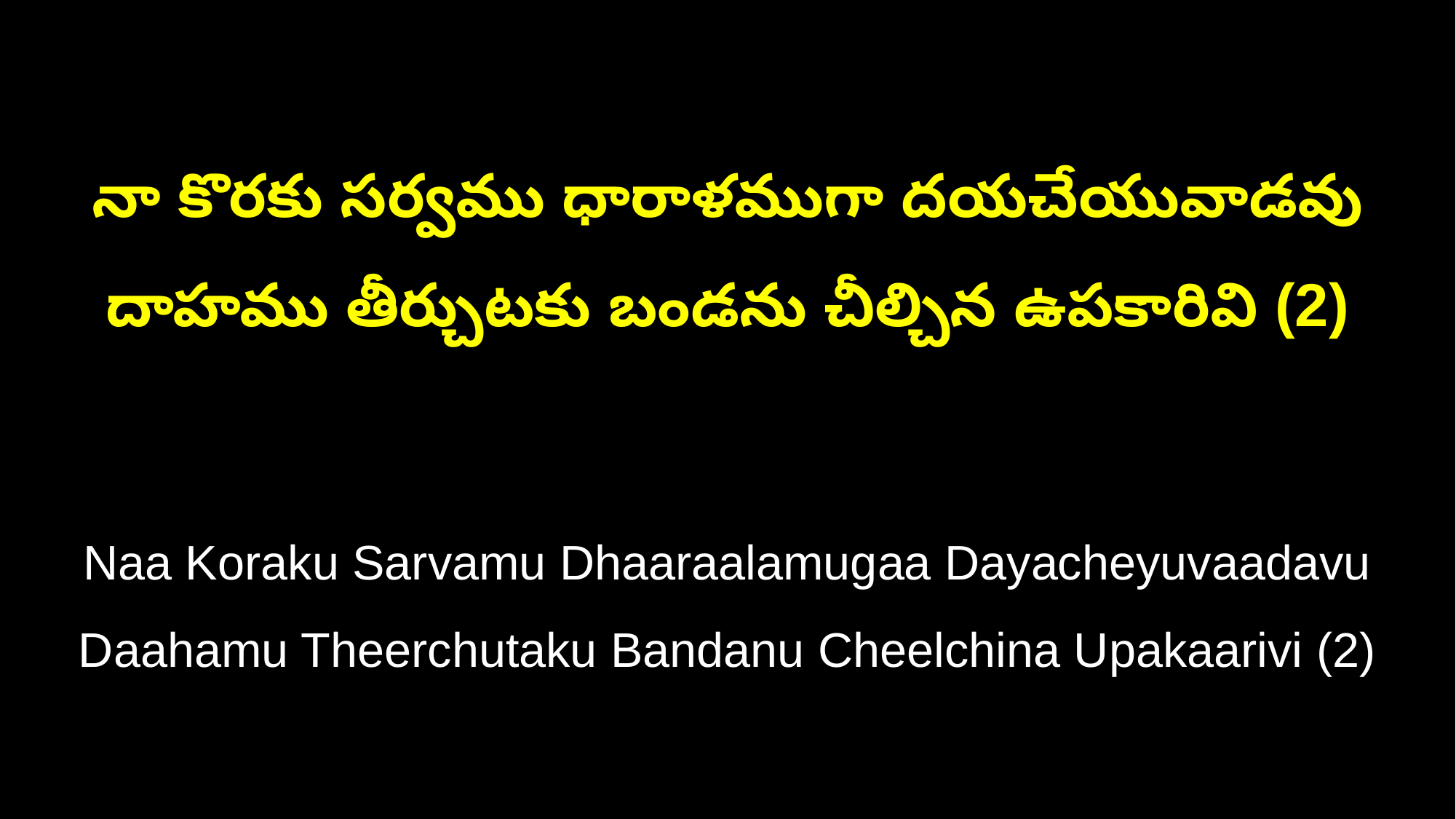

నా కొరకు సర్వము ధారాళముగా దయచేయువాడవు
దాహము తీర్చుటకు బండను చీల్చిన ఉపకారివి (2)
Naa Koraku Sarvamu Dhaaraalamugaa Dayacheyuvaadavu
Daahamu Theerchutaku Bandanu Cheelchina Upakaarivi (2)